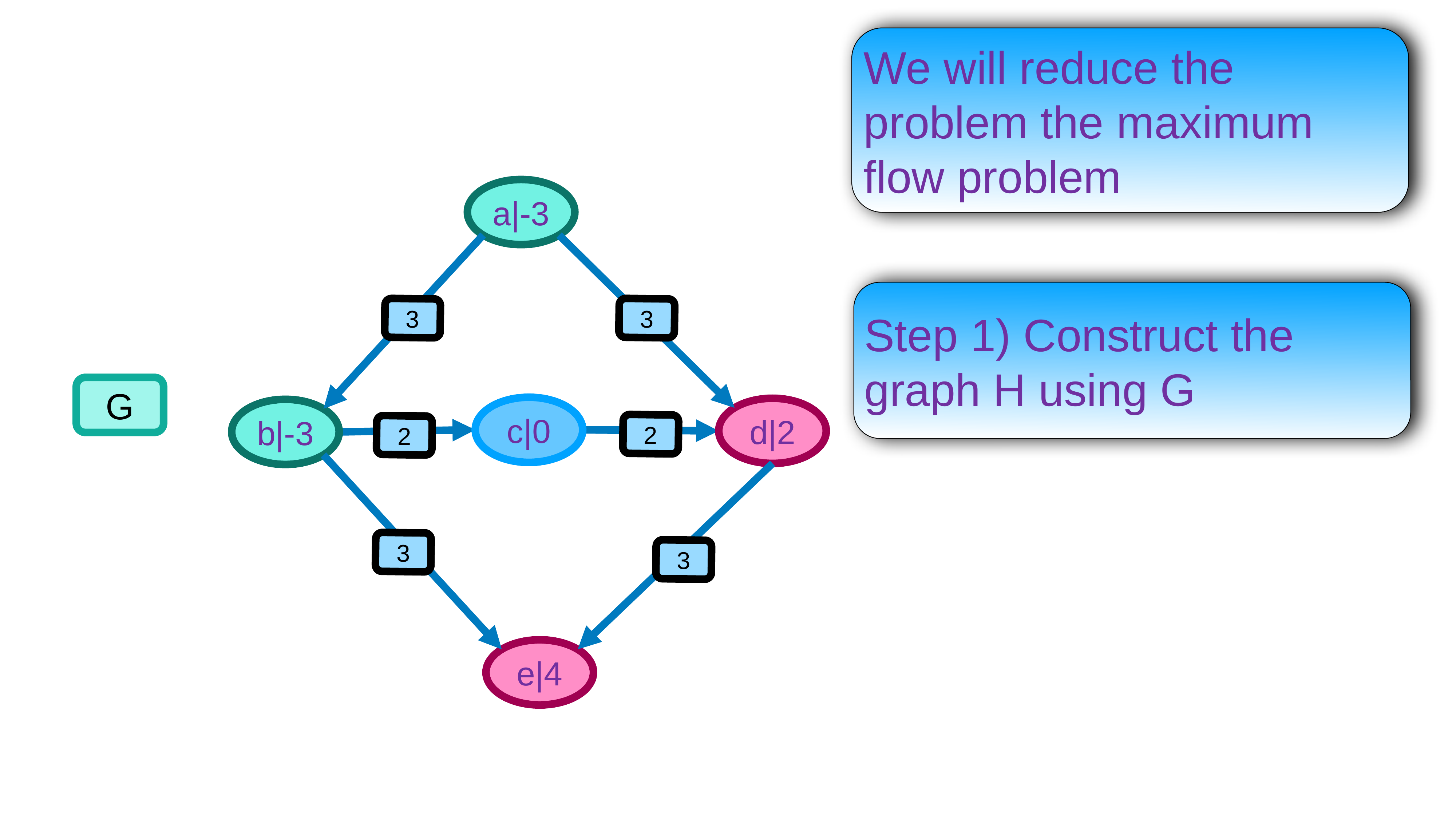

We will reduce the problem the maximum flow problem
a|-3
Step 1) Construct the graph H using G
3
3
c|0
G
d|2
b|-3
2
2
3
3
e|4